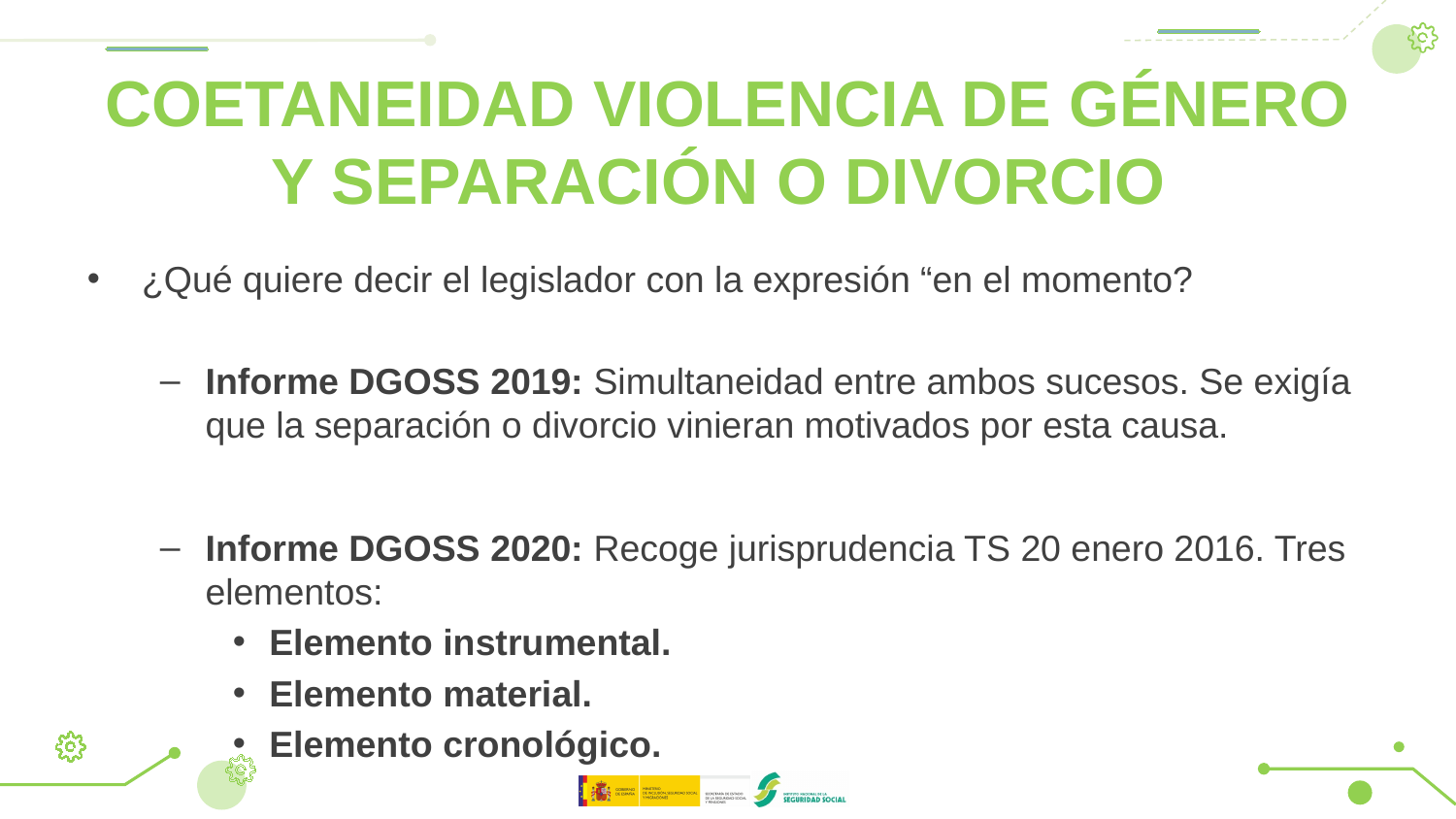

# COETANEIDAD VIOLENCIA DE GÉNERO Y SEPARACIÓN O DIVORCIO
¿Qué quiere decir el legislador con la expresión “en el momento?

Informe DGOSS 2019: Simultaneidad entre ambos sucesos. Se exigía que la separación o divorcio vinieran motivados por esta causa.

Informe DGOSS 2020: Recoge jurisprudencia TS 20 enero 2016. Tres elementos:
Elemento instrumental.
Elemento material.
Elemento cronológico.